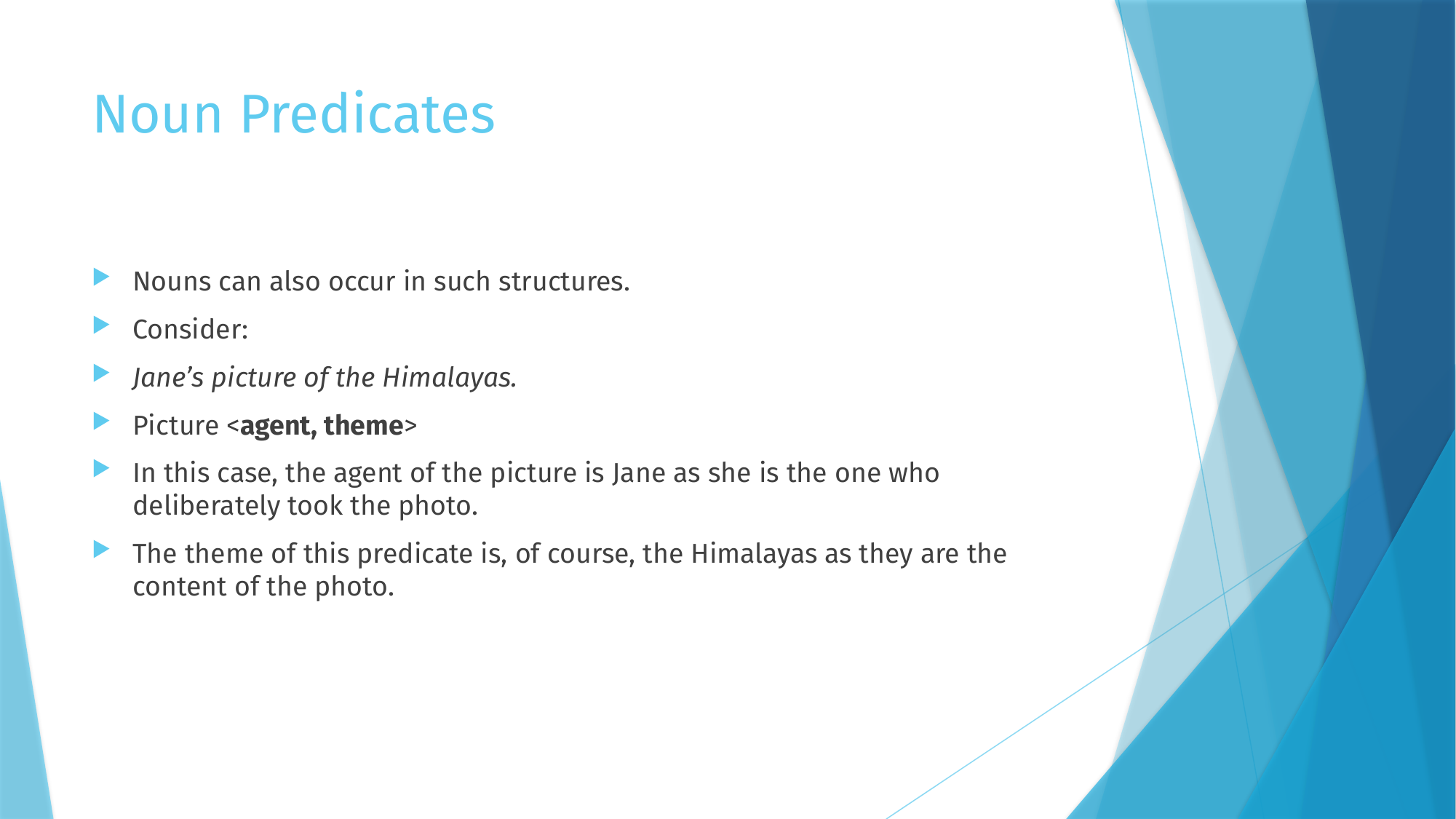

# Noun Predicates
Nouns can also occur in such structures.
Consider:
Jane’s picture of the Himalayas.
Picture <agent, theme>
In this case, the agent of the picture is Jane as she is the one who deliberately took the photo.
The theme of this predicate is, of course, the Himalayas as they are the content of the photo.